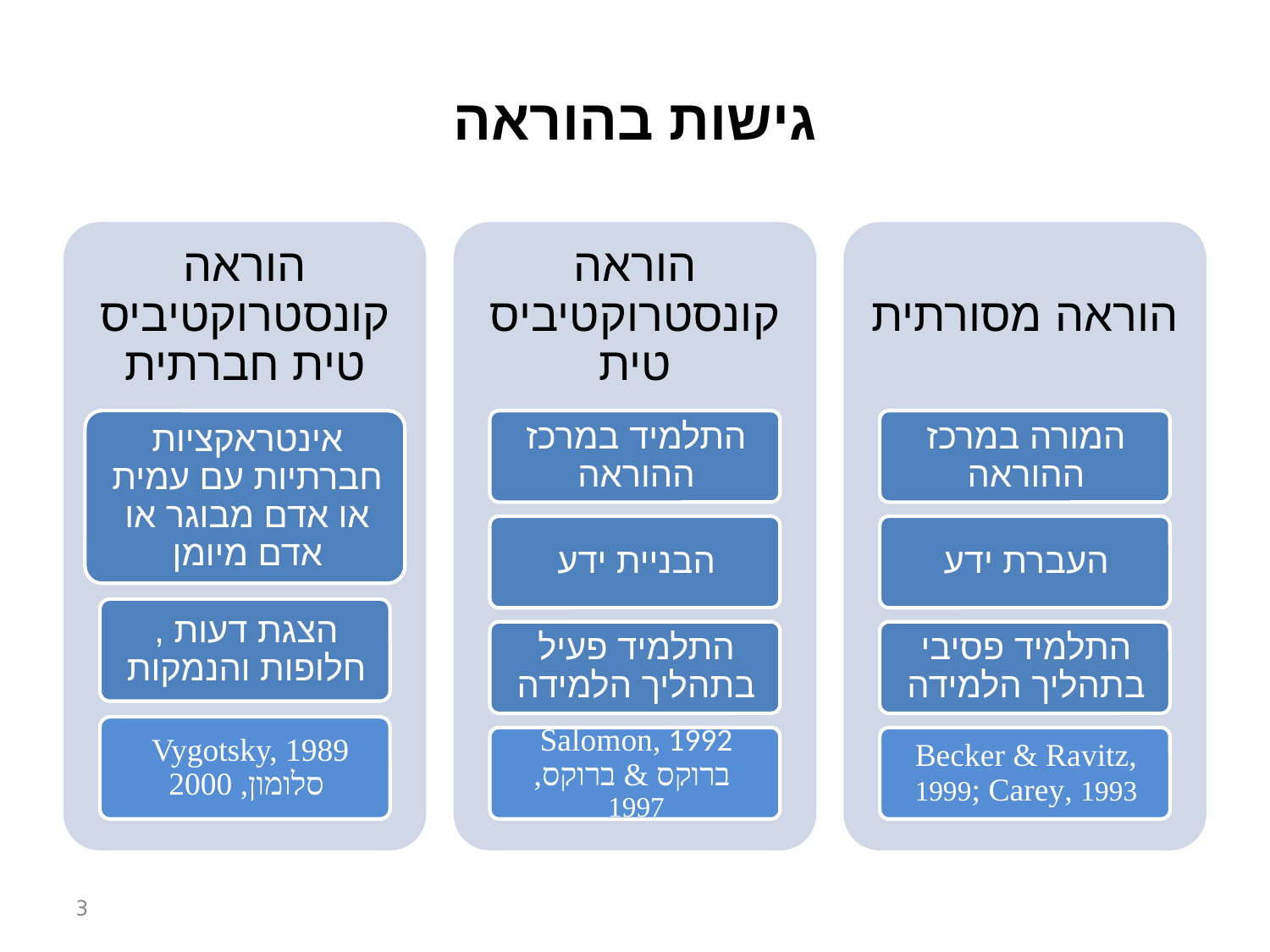

# גישות בהוראה
הוראה קונסטרוקטיביסטית חברתית
אינטראקציות חברתיות עם עמית או אדם מבוגר או אדם מיומן
הצגת דעות , חלופות והנמקות
Vygotsky, 1989
סלומון, 2000
הוראה קונסטרוקטיביסטית
התלמיד במרכז ההוראה
הבניית ידע
התלמיד פעיל בתהליך הלמידה
Salomon, 1992
 ברוקס & ברוקס, 1997
הוראה מסורתית
המורה במרכז ההוראה
העברת ידע
התלמיד פסיבי בתהליך הלמידה
Becker & Ravitz, 1999; Carey, 1993
3